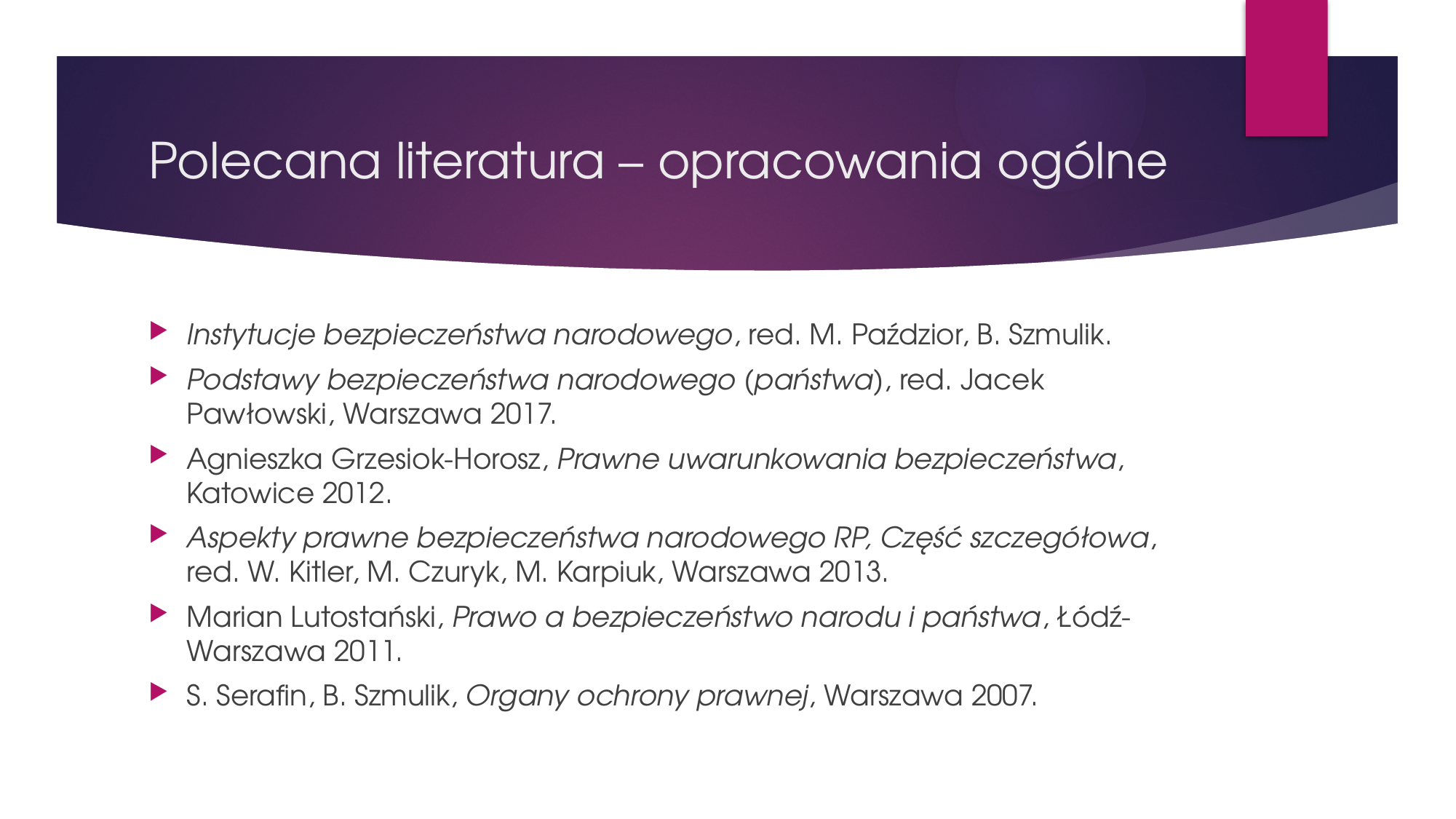

# Polecana literatura – opracowania ogólne
Instytucje bezpieczeństwa narodowego, red. M. Paździor, B. Szmulik.
Podstawy bezpieczeństwa narodowego (państwa), red. Jacek Pawłowski, Warszawa 2017.
Agnieszka Grzesiok-Horosz, Prawne uwarunkowania bezpieczeństwa, Katowice 2012.
Aspekty prawne bezpieczeństwa narodowego RP, Część szczegółowa, red. W. Kitler, M. Czuryk, M. Karpiuk, Warszawa 2013.
Marian Lutostański, Prawo a bezpieczeństwo narodu i państwa, Łódź-Warszawa 2011.
S. Serafin, B. Szmulik, Organy ochrony prawnej, Warszawa 2007.